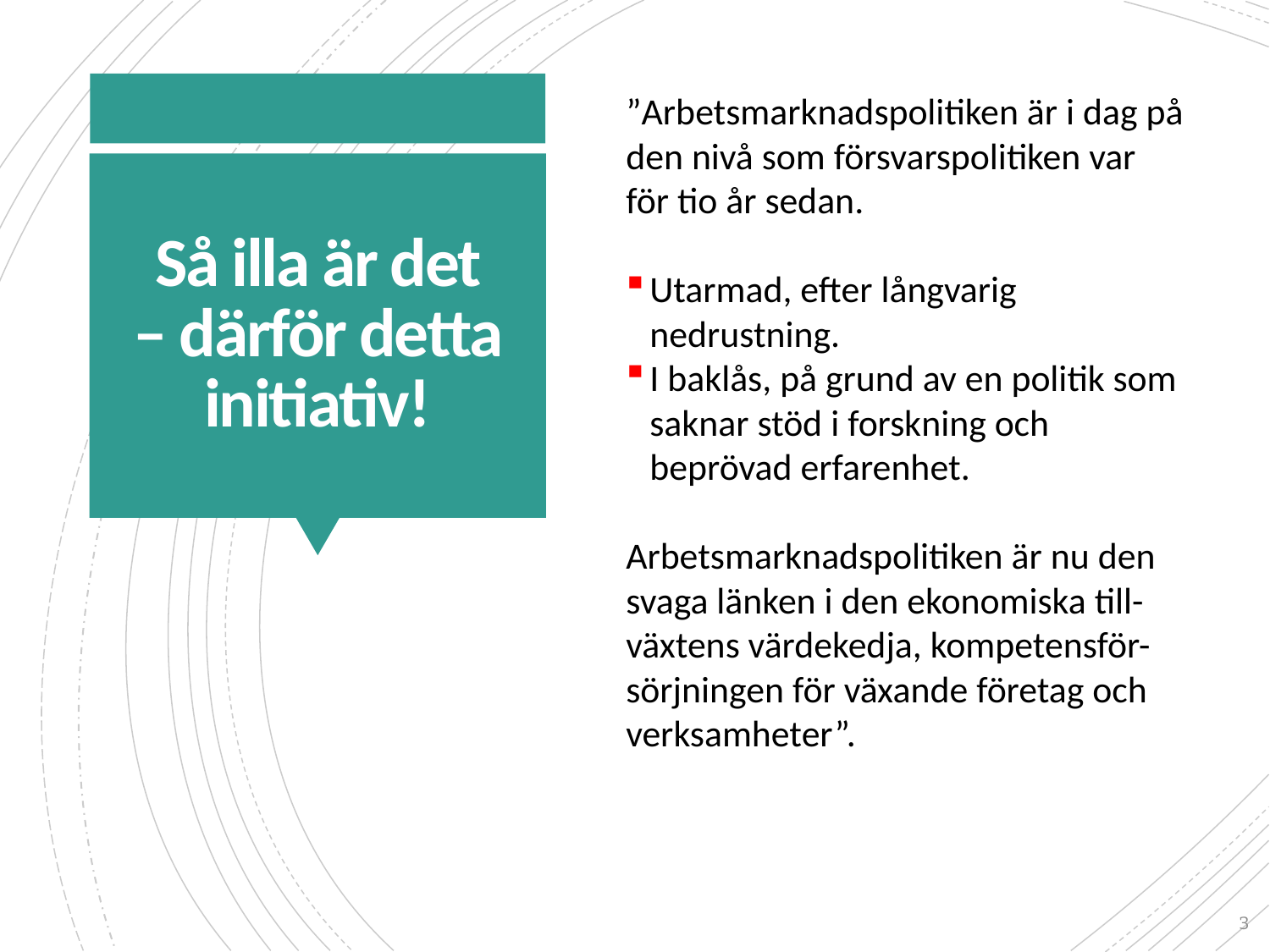

”Arbetsmarknadspolitiken är i dag på den nivå som försvarspolitiken var för tio år sedan.
Utarmad, efter långvarig nedrustning.
I baklås, på grund av en politik som saknar stöd i forskning och beprövad erfarenhet.
Arbetsmarknadspolitiken är nu den svaga länken i den ekonomiska till-växtens värdekedja, kompetensför-sörjningen för växande företag och verksamheter”.
# Så illa är det – därför detta initiativ!